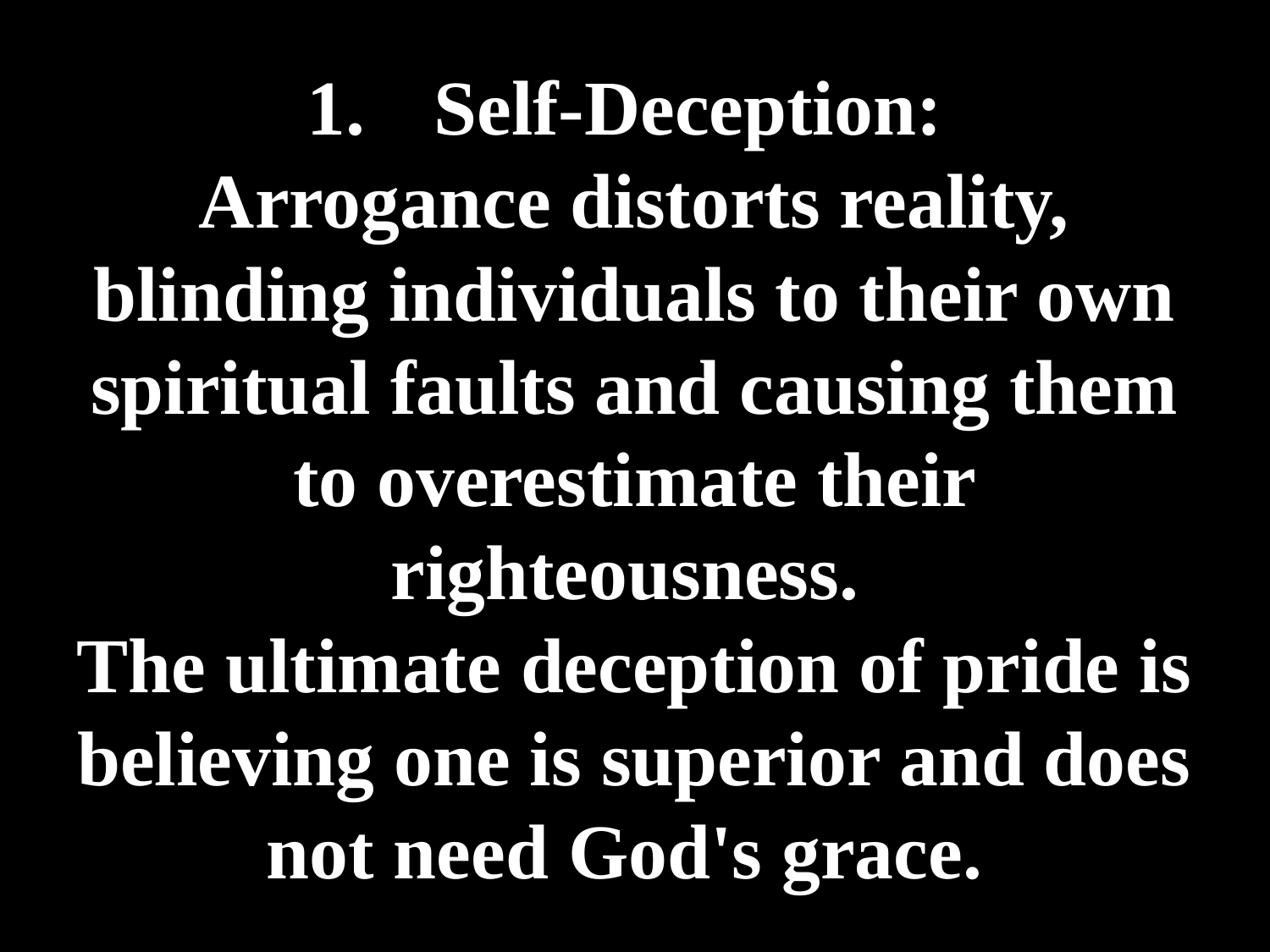

# 1.	Self-Deception: Arrogance distorts reality, blinding individuals to their own spiritual faults and causing them to overestimate their righteousness. The ultimate deception of pride is believing one is superior and does not need God's grace.